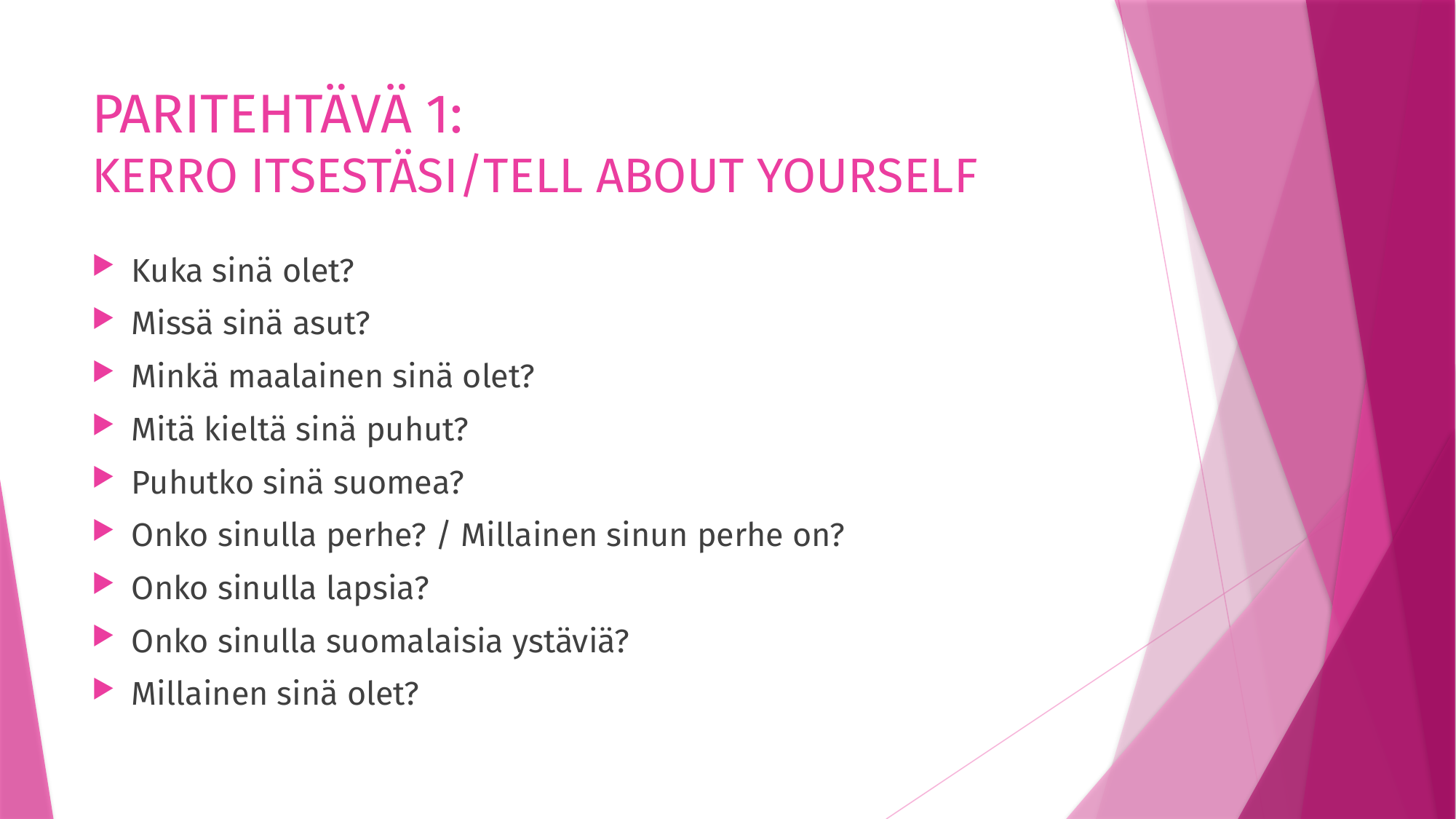

# PARITEHTÄVÄ 1: KERRO ITSESTÄSI/TELL ABOUT YOURSELF
Kuka sinä olet?
Missä sinä asut?
Minkä maalainen sinä olet?
Mitä kieltä sinä puhut?
Puhutko sinä suomea?
Onko sinulla perhe? / Millainen sinun perhe on?
Onko sinulla lapsia?
Onko sinulla suomalaisia ystäviä?
Millainen sinä olet?